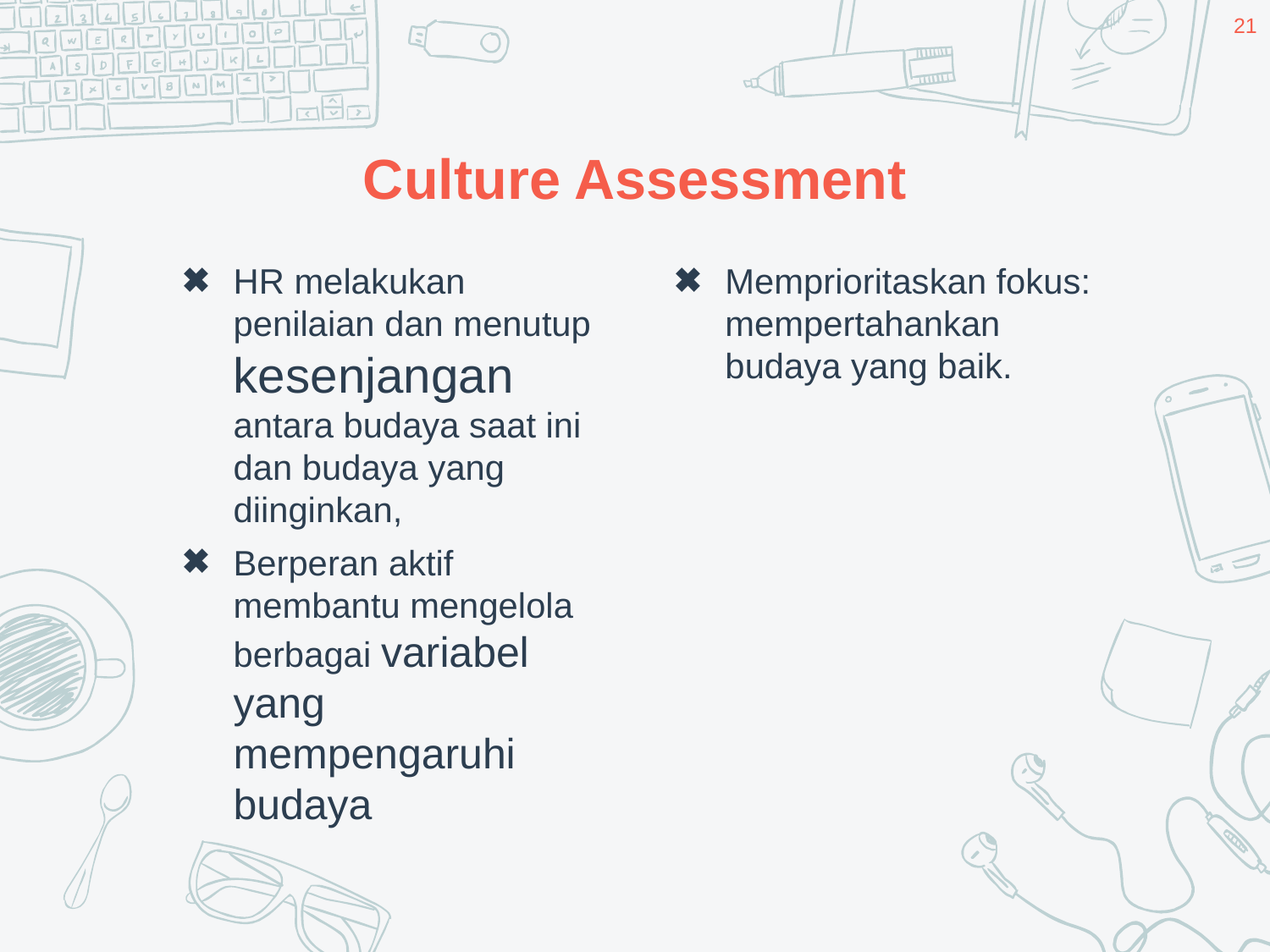

21
# Culture Assessment
HR melakukan penilaian dan menutup kesenjangan antara budaya saat ini dan budaya yang diinginkan,
Berperan aktif membantu mengelola berbagai variabel yang mempengaruhi budaya
Memprioritaskan fokus: mempertahankan budaya yang baik.